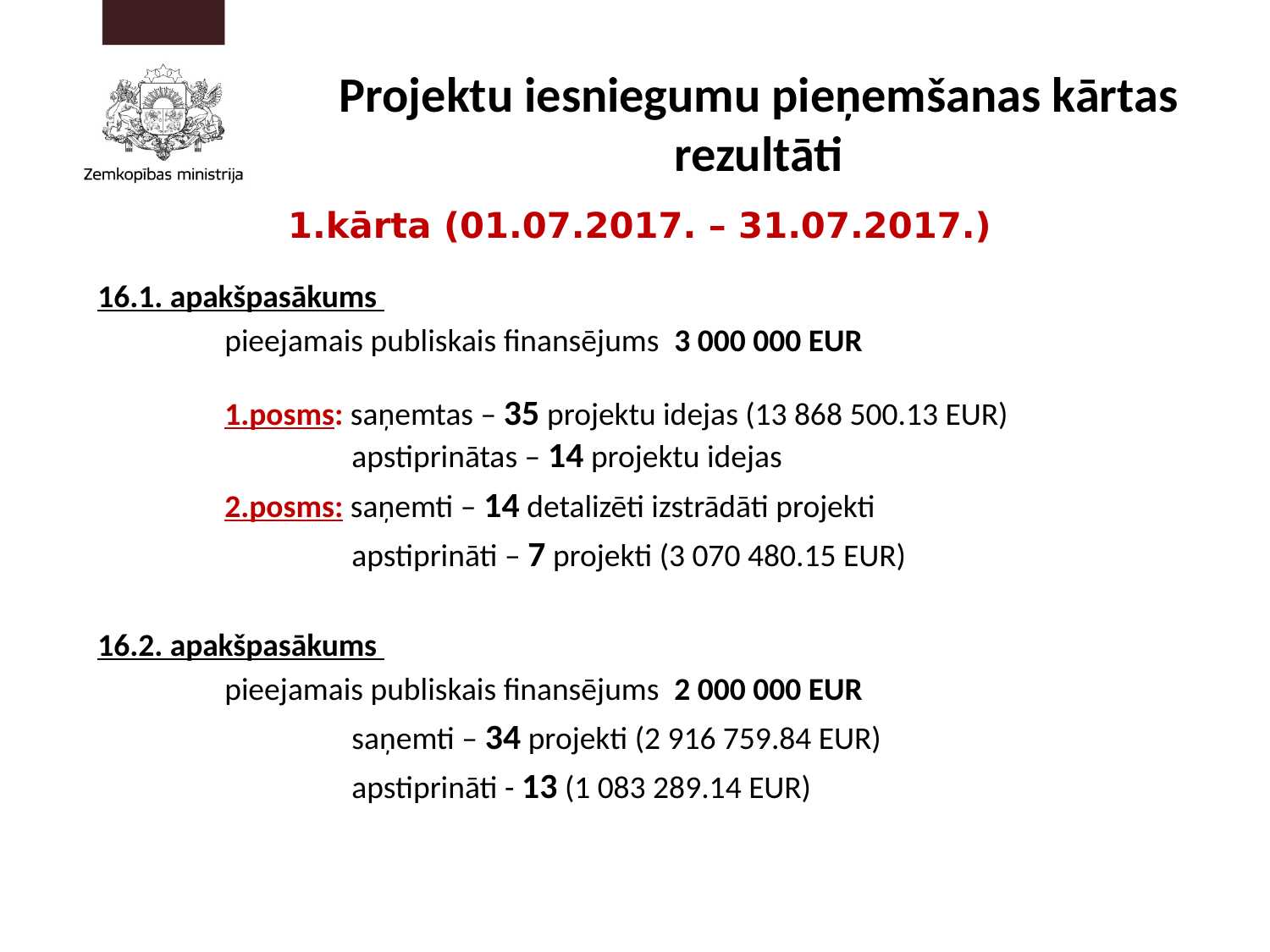

# Projektu iesniegumu pieņemšanas kārtas rezultāti
1.kārta (01.07.2017. – 31.07.2017.)

16.1. apakšpasākums
	pieejamais publiskais finansējums  3 000 000 EUR

	1.posms: saņemtas – 35 projektu idejas (13 868 500.13 EUR) 			apstiprinātas – 14 projektu idejas
	2.posms: saņemti – 14 detalizēti izstrādāti projekti
		apstiprināti – 7 projekti (3 070 480.15 EUR)

16.2. apakšpasākums
	pieejamais publiskais finansējums  2 000 000 EUR
		saņemti – 34 projekti (2 916 759.84 EUR)
		apstiprināti - 13 (1 083 289.14 EUR)